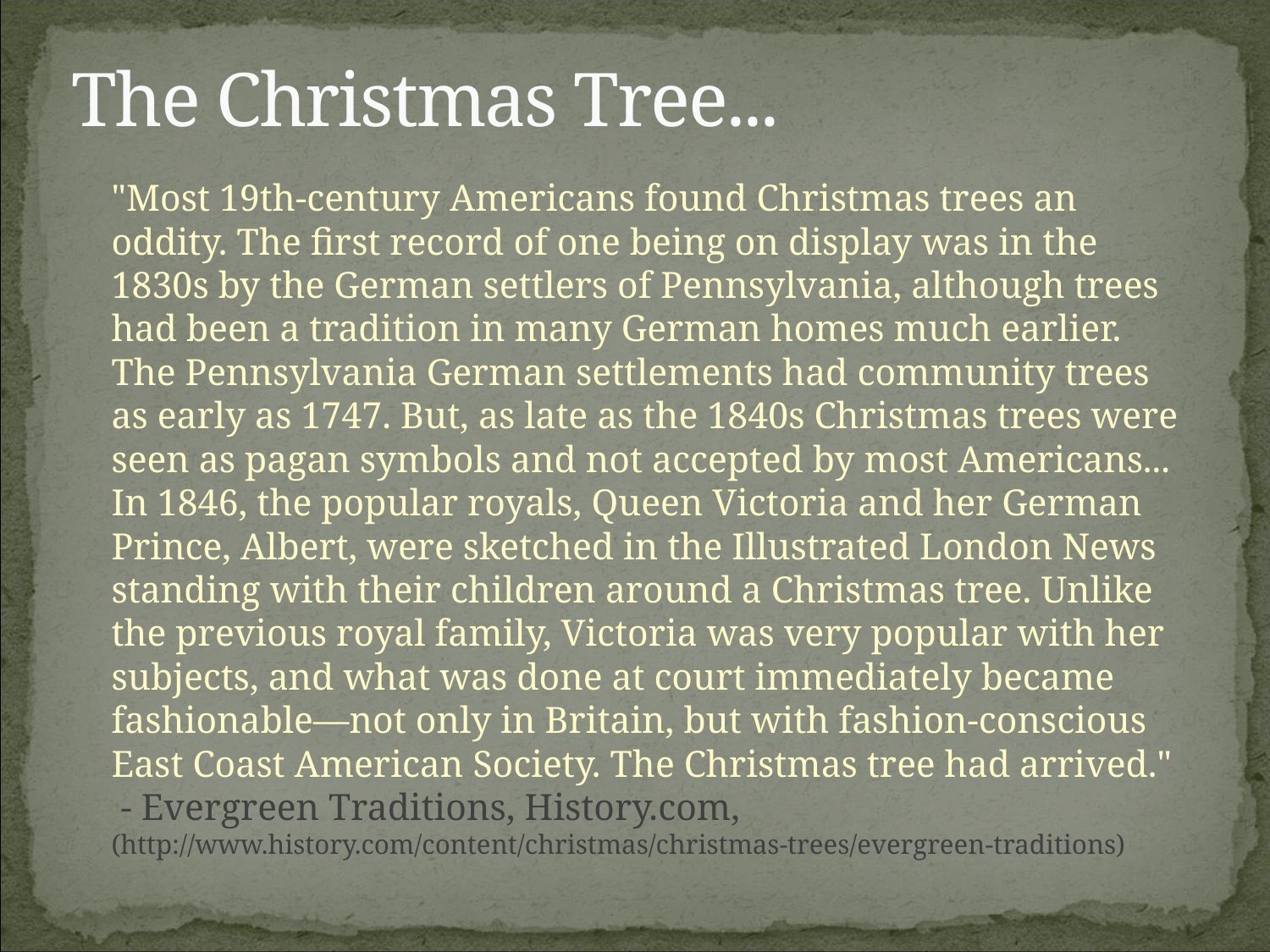

# The Christmas Tree...
	"Most 19th-century Americans found Christmas trees an oddity. The first record of one being on display was in the 1830s by the German settlers of Pennsylvania, although trees had been a tradition in many German homes much earlier. The Pennsylvania German settlements had community trees as early as 1747. But, as late as the 1840s Christmas trees were seen as pagan symbols and not accepted by most Americans...  In 1846, the popular royals, Queen Victoria and her German Prince, Albert, were sketched in the Illustrated London News standing with their children around a Christmas tree. Unlike the previous royal family, Victoria was very popular with her subjects, and what was done at court immediately became fashionable—not only in Britain, but with fashion-conscious East Coast American Society. The Christmas tree had arrived."
 - Evergreen Traditions, History.com, (http://www.history.com/content/christmas/christmas-trees/evergreen-traditions)